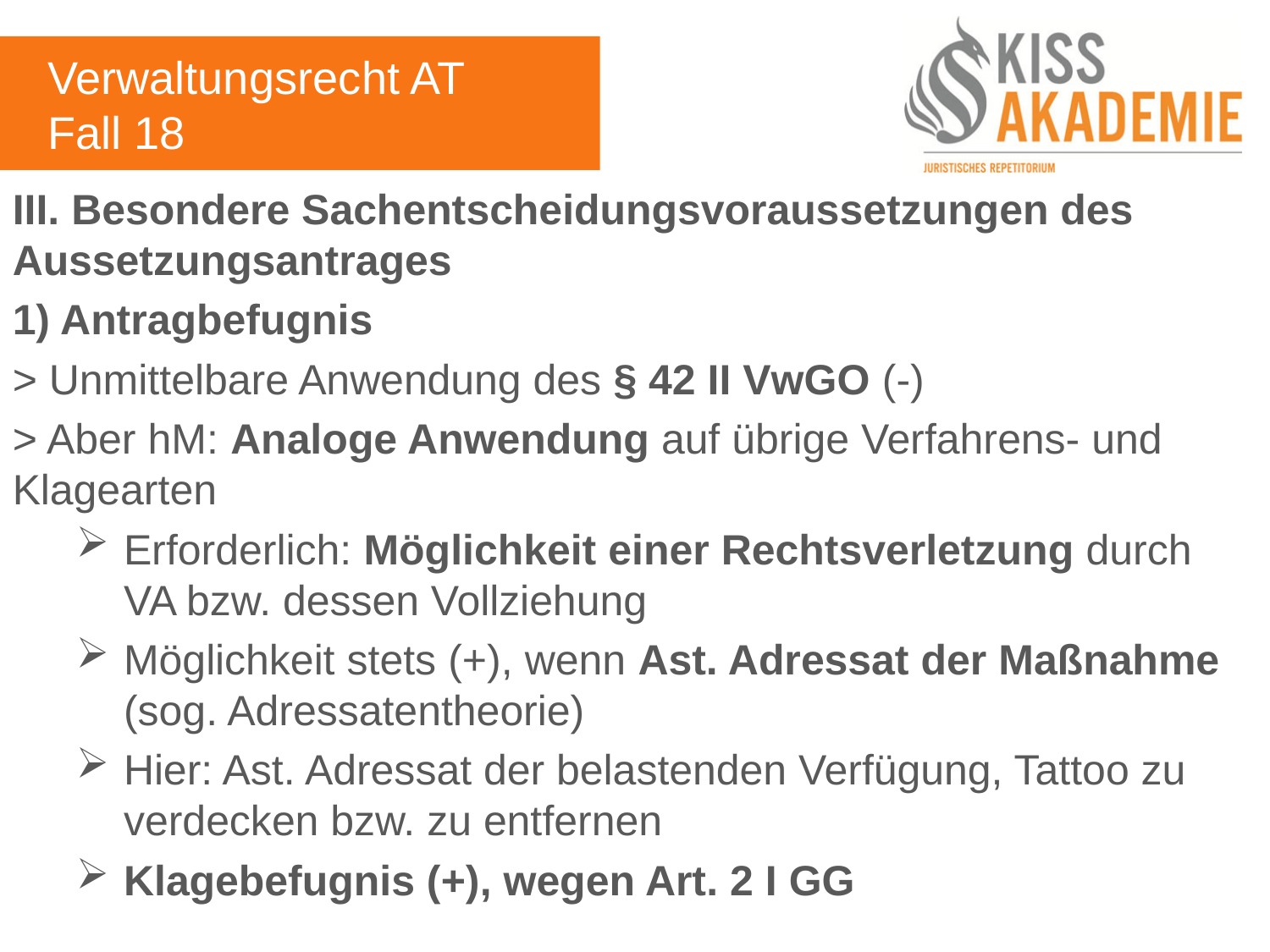

Verwaltungsrecht AT
Fall 18
III. Besondere Sachentscheidungsvoraussetzungen des Aussetzungsantrages
1) Antragbefugnis
> Unmittelbare Anwendung des § 42 II VwGO (-)
> Aber hM: Analoge Anwendung auf übrige Verfahrens- und Klagearten
Erforderlich: Möglichkeit einer Rechtsverletzung durch VA bzw. dessen Vollziehung
Möglichkeit stets (+), wenn Ast. Adressat der Maßnahme (sog. Adressatentheorie)
Hier: Ast. Adressat der belastenden Verfügung, Tattoo zu verdecken bzw. zu entfernen
Klagebefugnis (+), wegen Art. 2 I GG